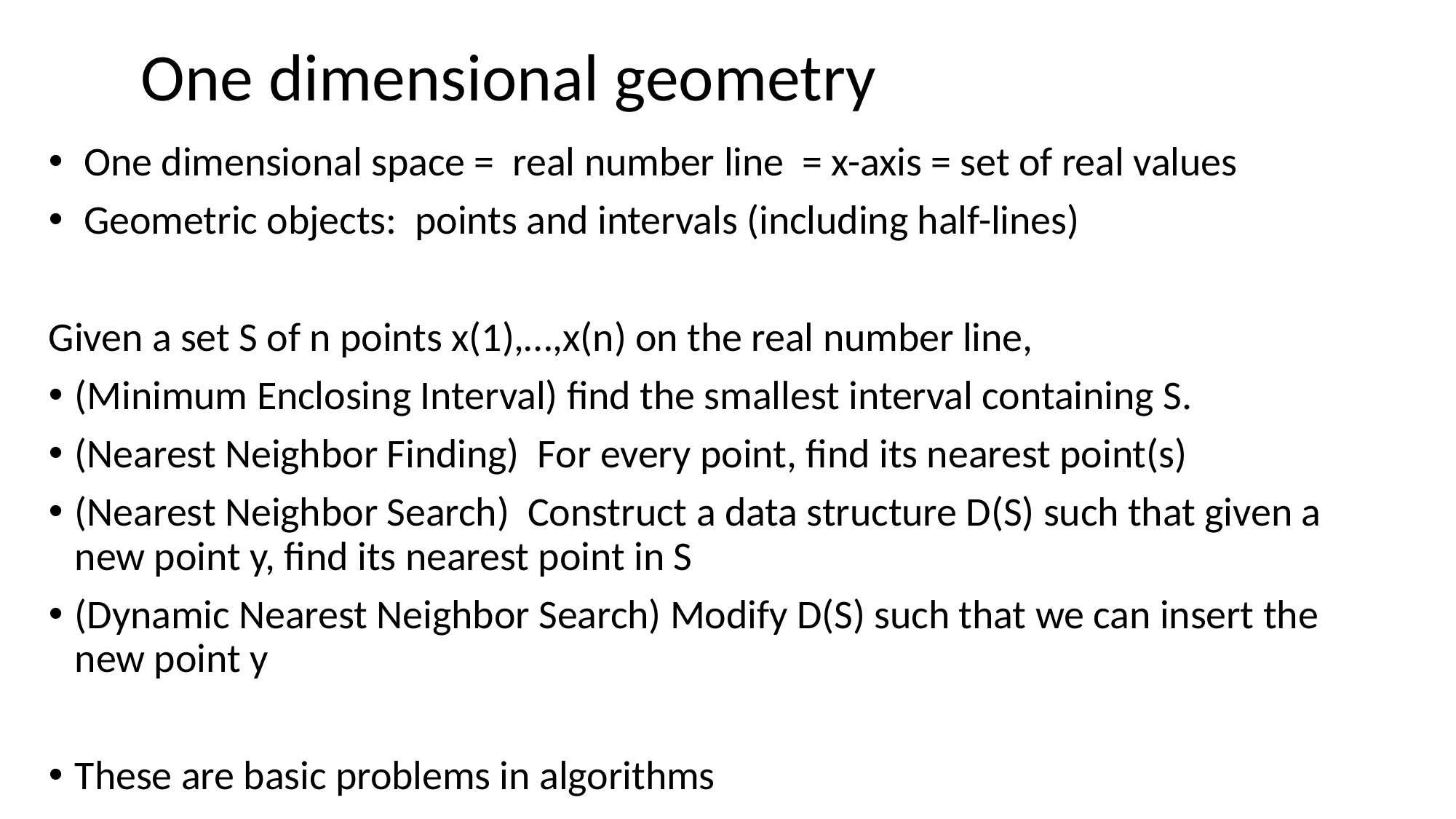

# One dimensional geometry
 One dimensional space =  real number line  = x-axis = set of real values
 Geometric objects:  points and intervals (including half-lines)

Given a set S of n points x(1),…,x(n) on the real number line,
(Minimum Enclosing Interval) find the smallest interval containing S.
(Nearest Neighbor Finding)  For every point, find its nearest point(s)
(Nearest Neighbor Search)  Construct a data structure D(S) such that given a new point y, find its nearest point in S
(Dynamic Nearest Neighbor Search) Modify D(S) such that we can insert the new point y

These are basic problems in algorithms